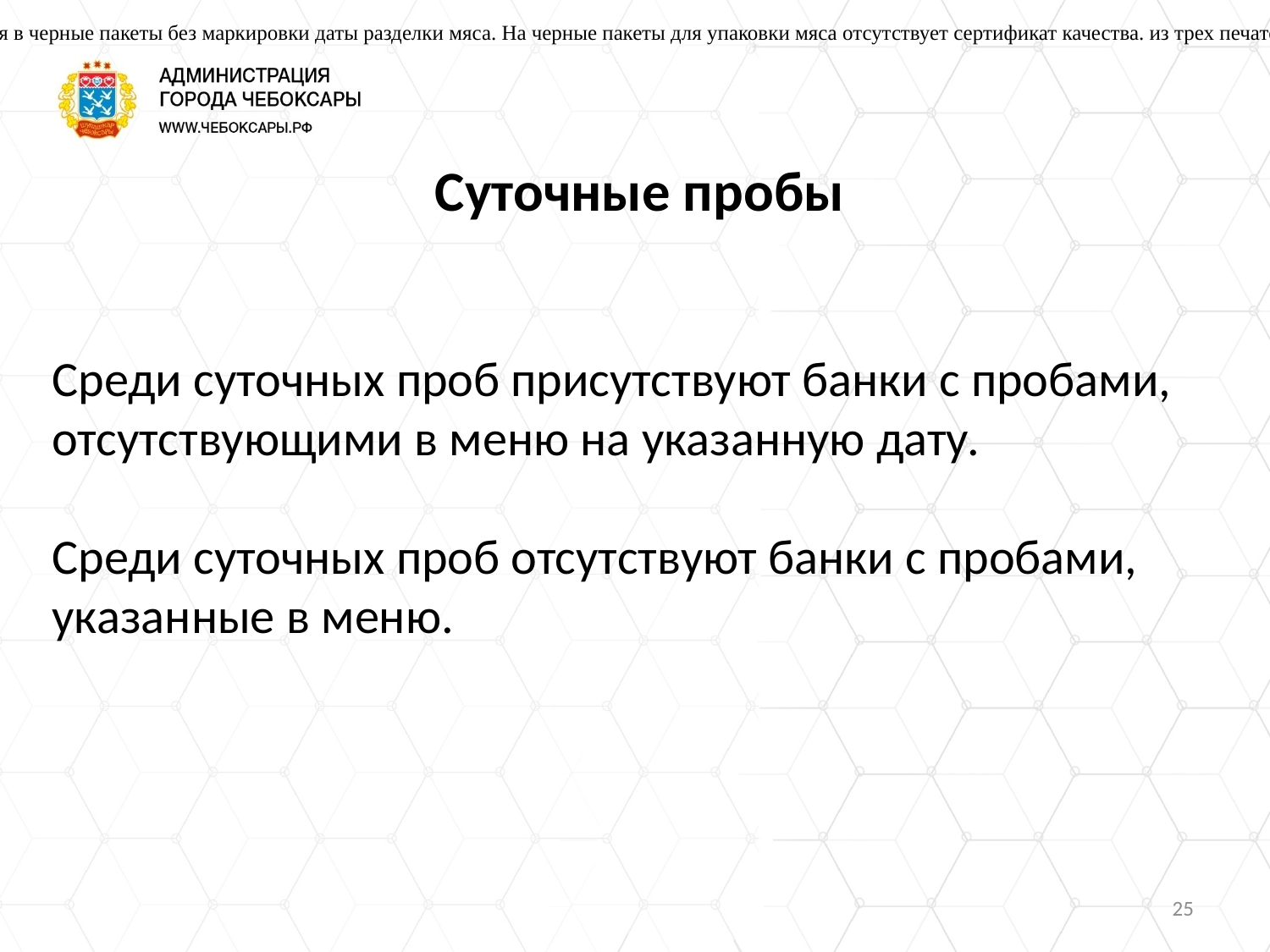

Мясо говядины после разделки фасуется в черные пакеты без маркировки даты разделки мяса. На черные пакеты для упаковки мяса отсутствует сертификат качества. из трех печатей с мяса хорошо читалась только одна.
Суточные пробы
Среди суточных проб присутствуют банки с пробами, отсутствующими в меню на указанную дату.

Среди суточных проб отсутствуют банки с пробами, указанные в меню.

25